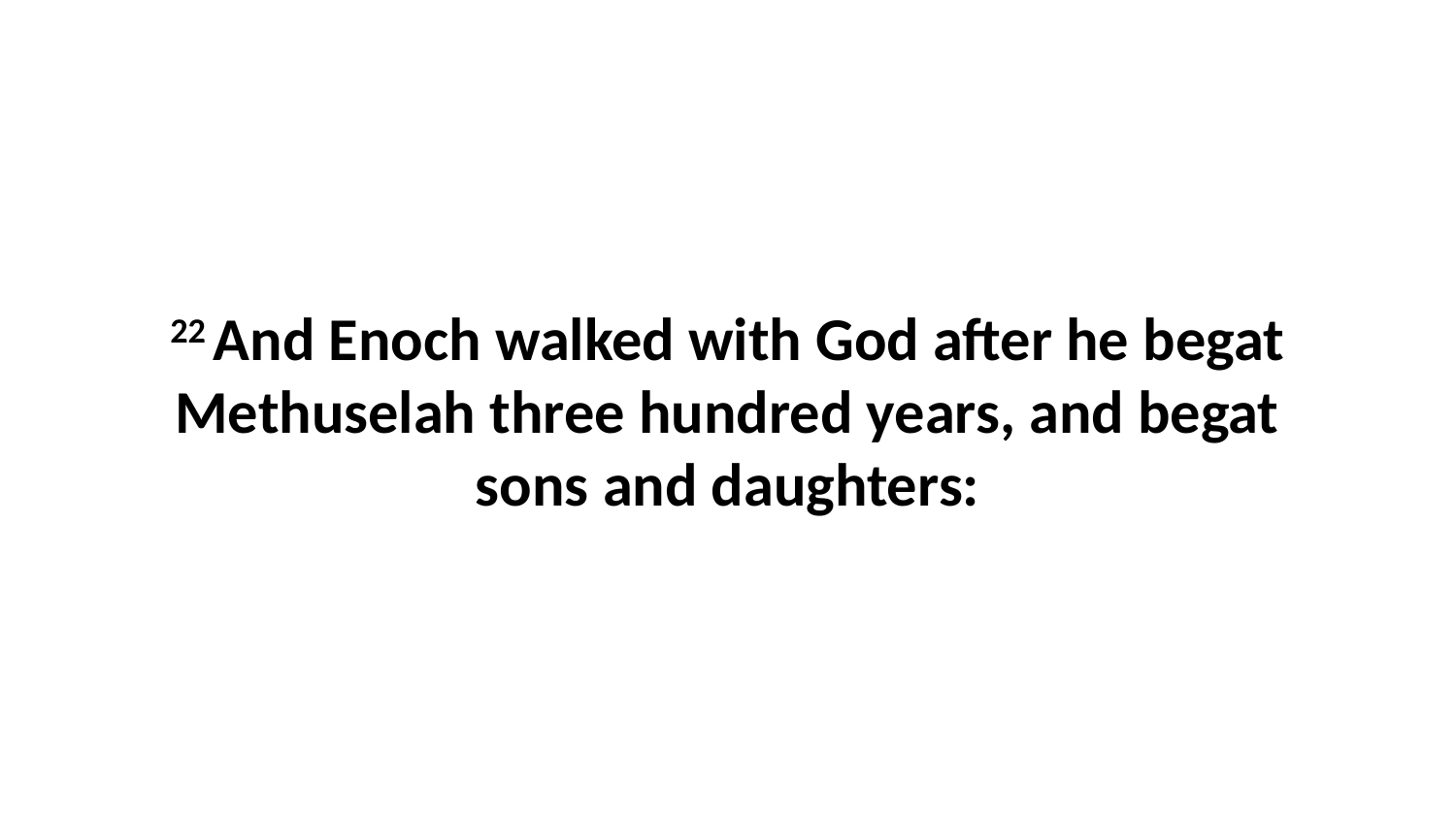

22 And Enoch walked with God after he begat Methuselah three hundred years, and begat sons and daughters: